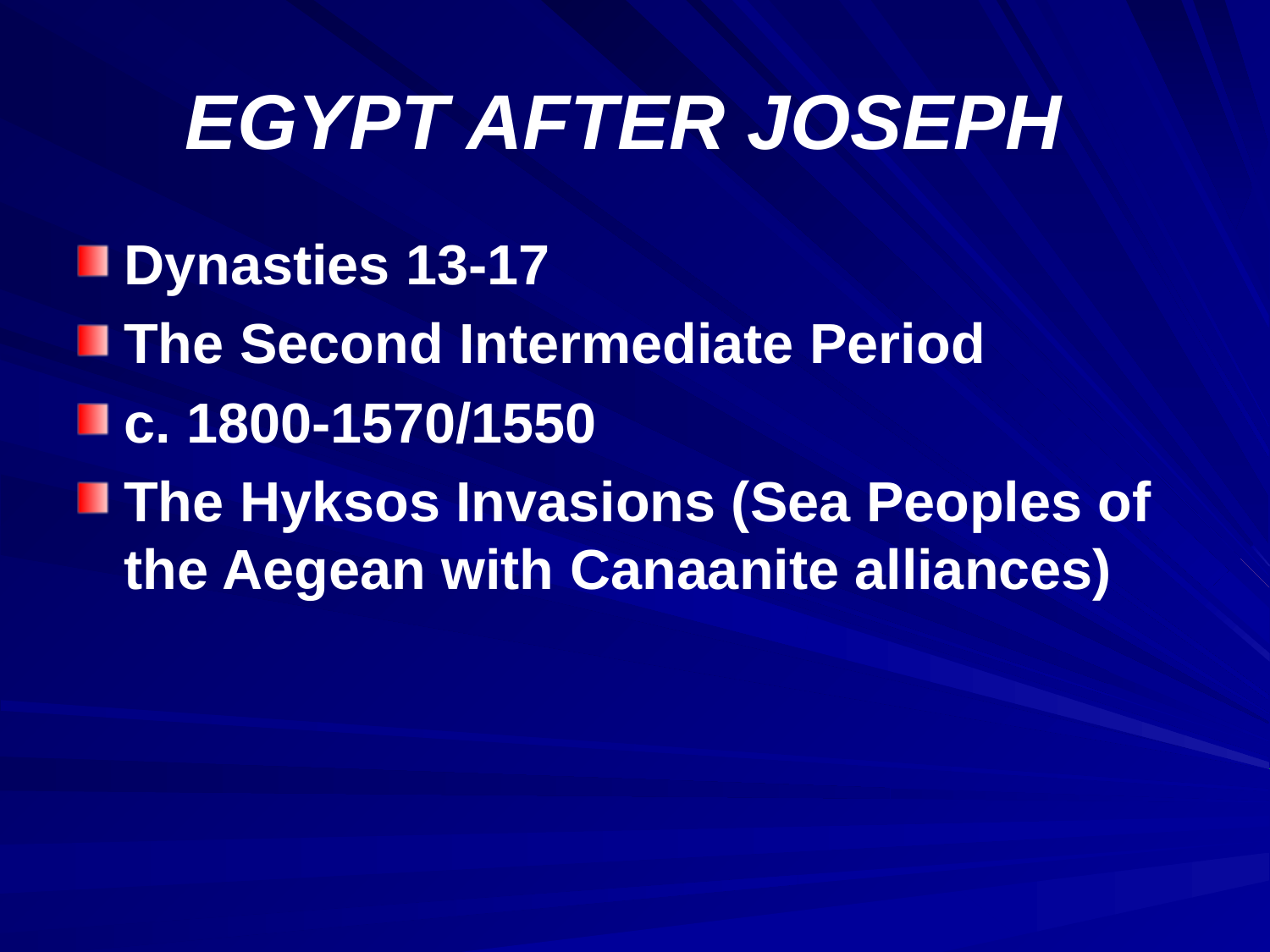

# EGYPT AFTER JOSEPH
Dynasties 13-17
The Second Intermediate Period
c. 1800-1570/1550
The Hyksos Invasions (Sea Peoples of the Aegean with Canaanite alliances)